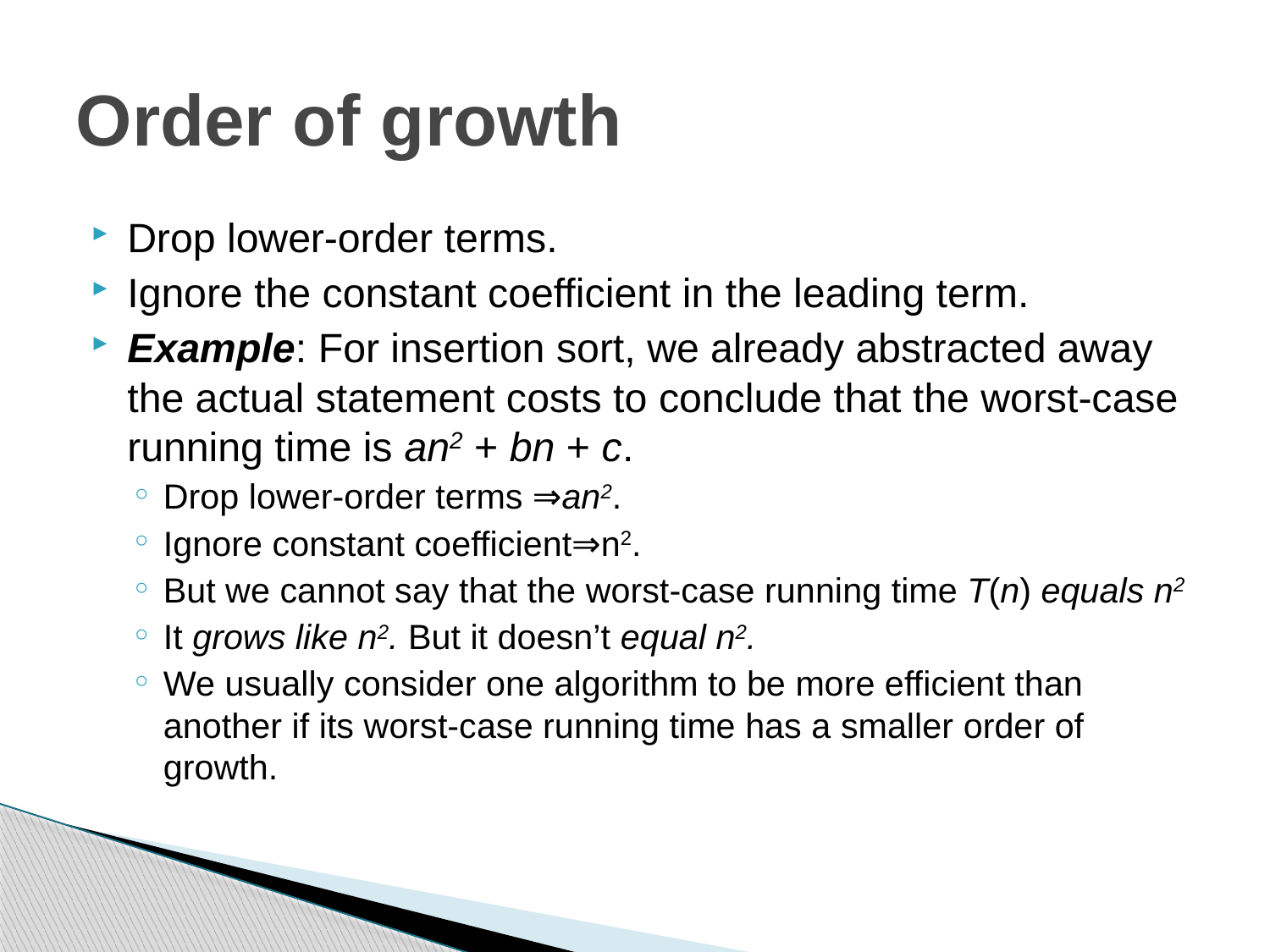

# Order of growth
Drop lower-order terms.
Ignore the constant coefficient in the leading term.
Example: For insertion sort, we already abstracted away the actual statement costs to conclude that the worst-case running time is an2 + bn + c.
Drop lower-order terms ⇒an2.
Ignore constant coefficient⇒n2.
But we cannot say that the worst-case running time T(n) equals n2
It grows like n2. But it doesn’t equal n2.
We usually consider one algorithm to be more efficient than another if its worst-case running time has a smaller order of growth.